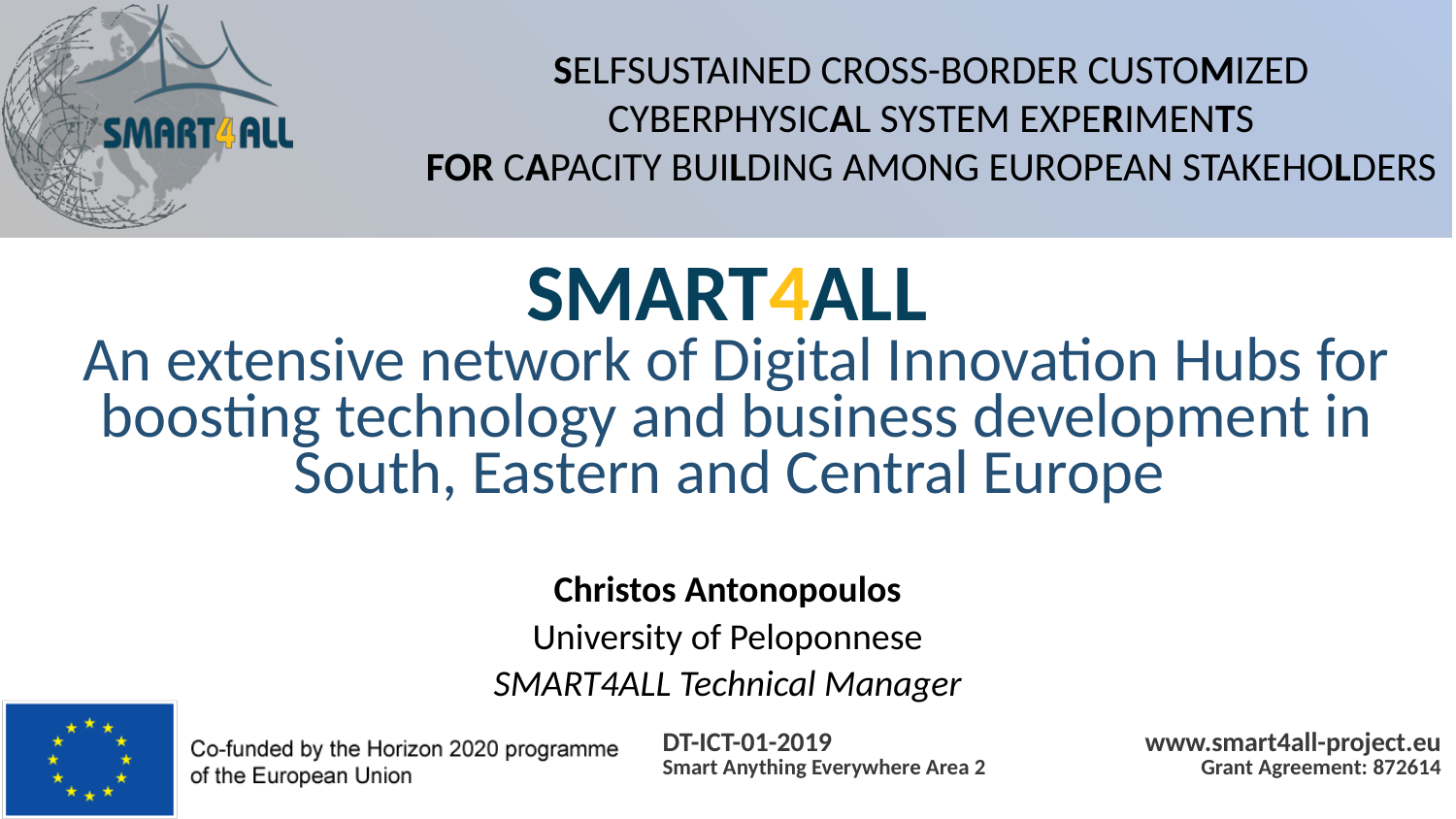

# SMART4ALL An extensive network of Digital Innovation Hubs for boosting technology and business development in South, Eastern and Central Europe
Christos Antonopoulos
University of Peloponnese
SMART4ALL Technical Manager